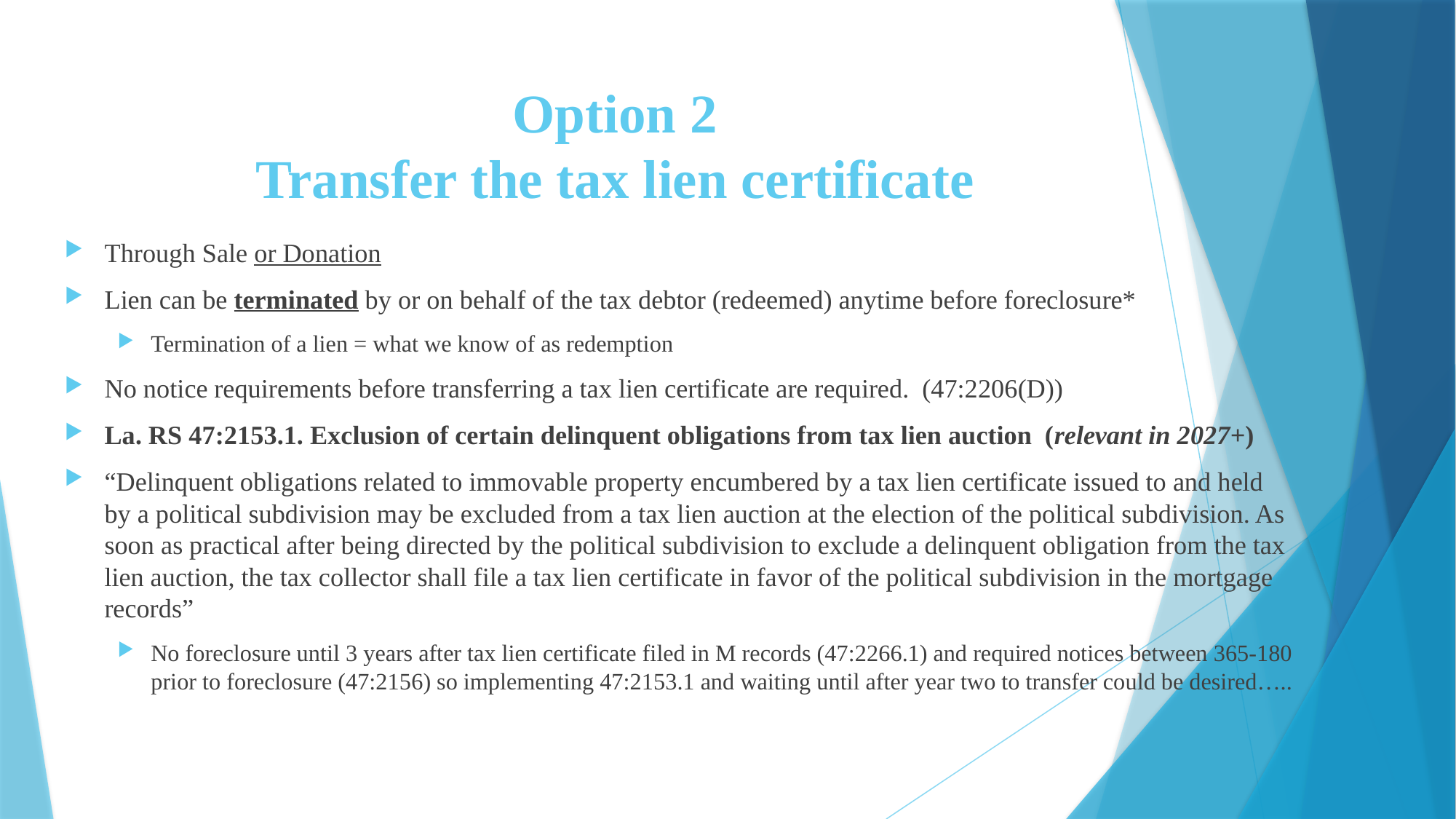

# Option 2 Transfer the tax lien certificate
Through Sale or Donation
Lien can be terminated by or on behalf of the tax debtor (redeemed) anytime before foreclosure*
Termination of a lien = what we know of as redemption
No notice requirements before transferring a tax lien certificate are required.  (47:2206(D))
La. RS 47:2153.1. Exclusion of certain delinquent obligations from tax lien auction  (relevant in 2027+)
“Delinquent obligations related to immovable property encumbered by a tax lien certificate issued to and held by a political subdivision may be excluded from a tax lien auction at the election of the political subdivision. As soon as practical after being directed by the political subdivision to exclude a delinquent obligation from the tax lien auction, the tax collector shall file a tax lien certificate in favor of the political subdivision in the mortgage records”
No foreclosure until 3 years after tax lien certificate filed in M records (47:2266.1) and required notices between 365-180 prior to foreclosure (47:2156) so implementing 47:2153.1 and waiting until after year two to transfer could be desired…..